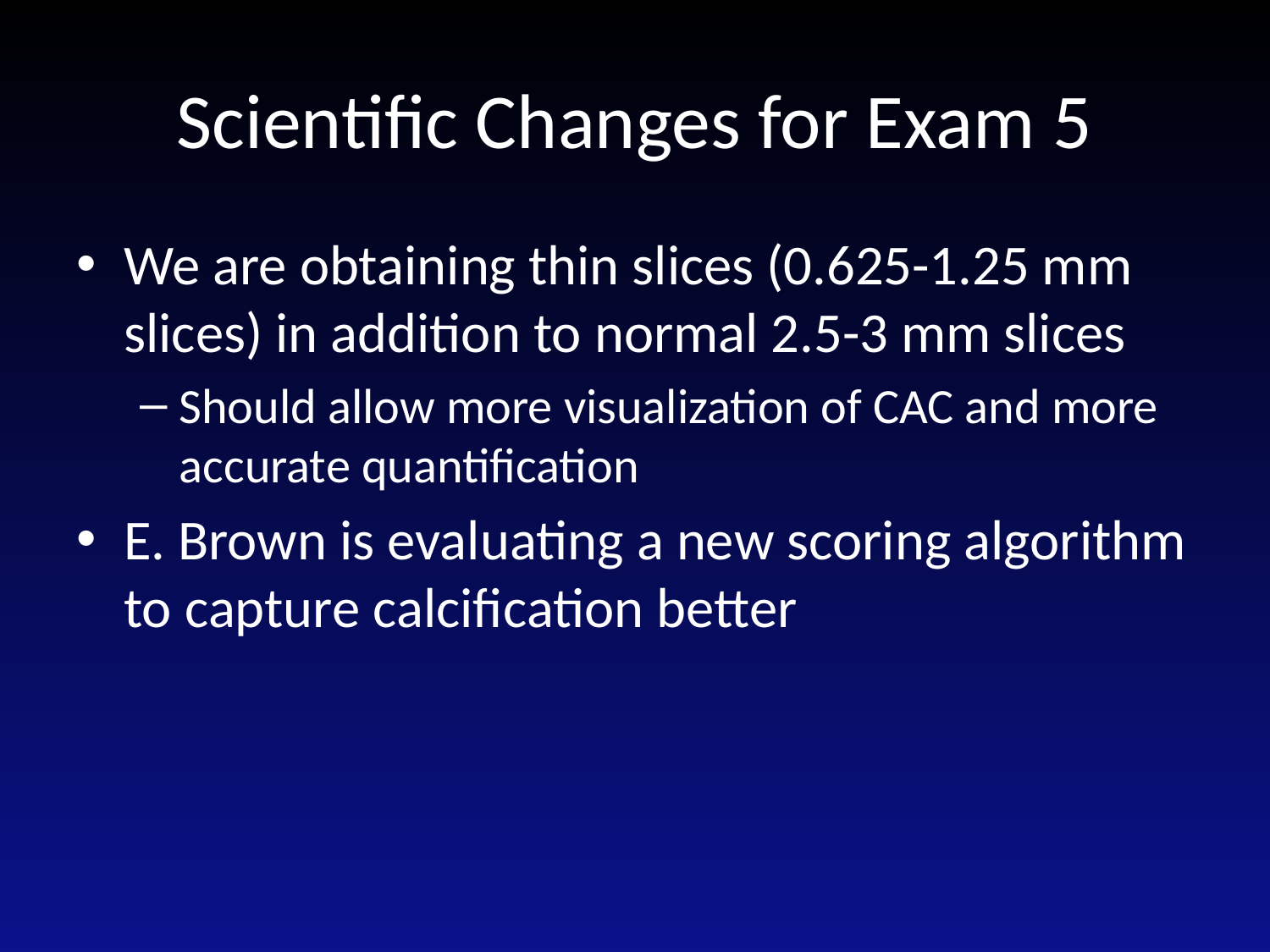

# Scientific Changes for Exam 5
We are obtaining thin slices (0.625-1.25 mm slices) in addition to normal 2.5-3 mm slices
Should allow more visualization of CAC and more accurate quantification
E. Brown is evaluating a new scoring algorithm to capture calcification better